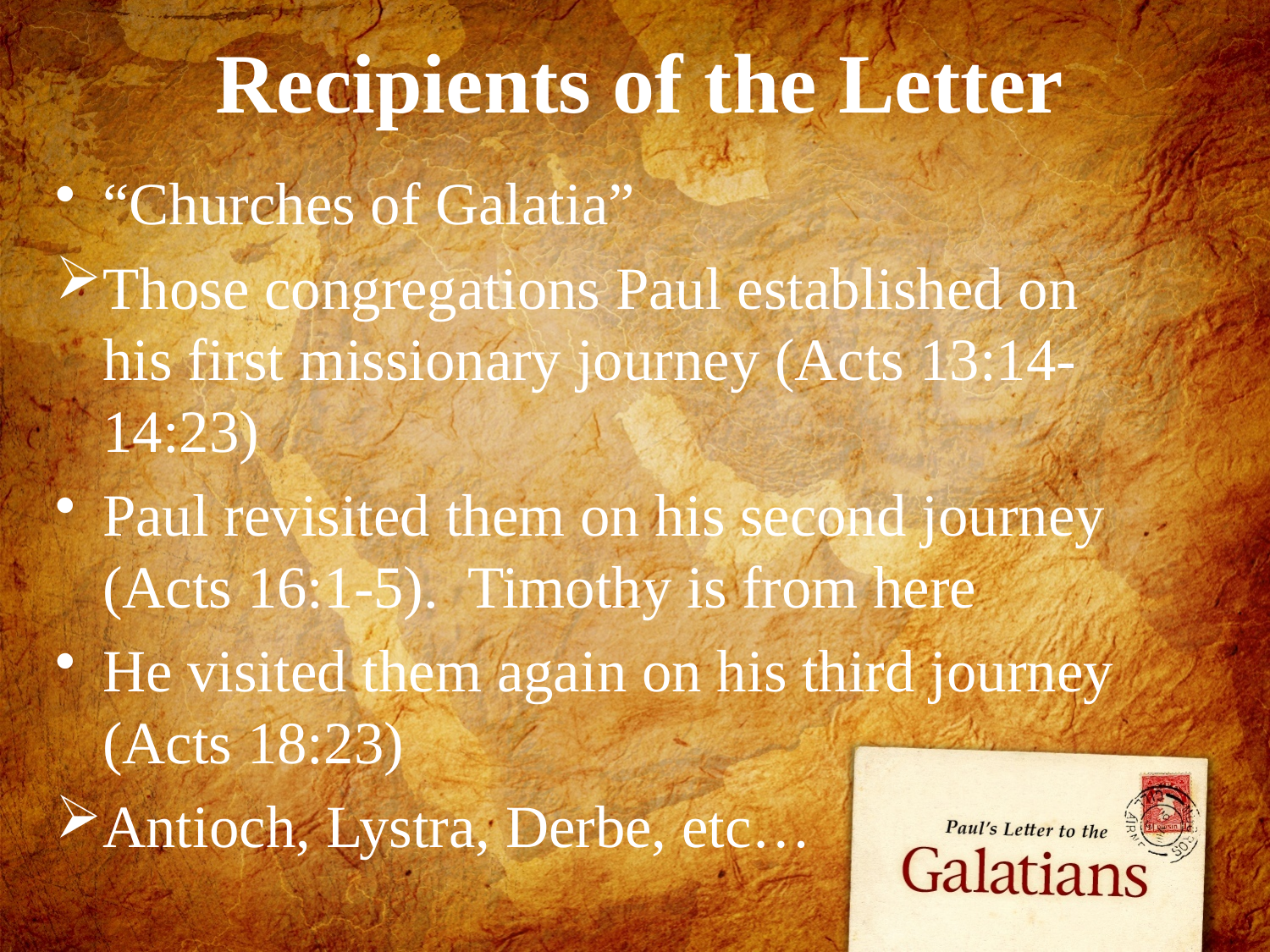

# Recipients of the Letter
“Churches of Galatia”
Those congregations Paul established on his first missionary journey (Acts 13:14-14:23)
Paul revisited them on his second journey (Acts 16:1-5).  Timothy is from here
He visited them again on his third journey (Acts 18:23)
Antioch, Lystra, Derbe, etc…